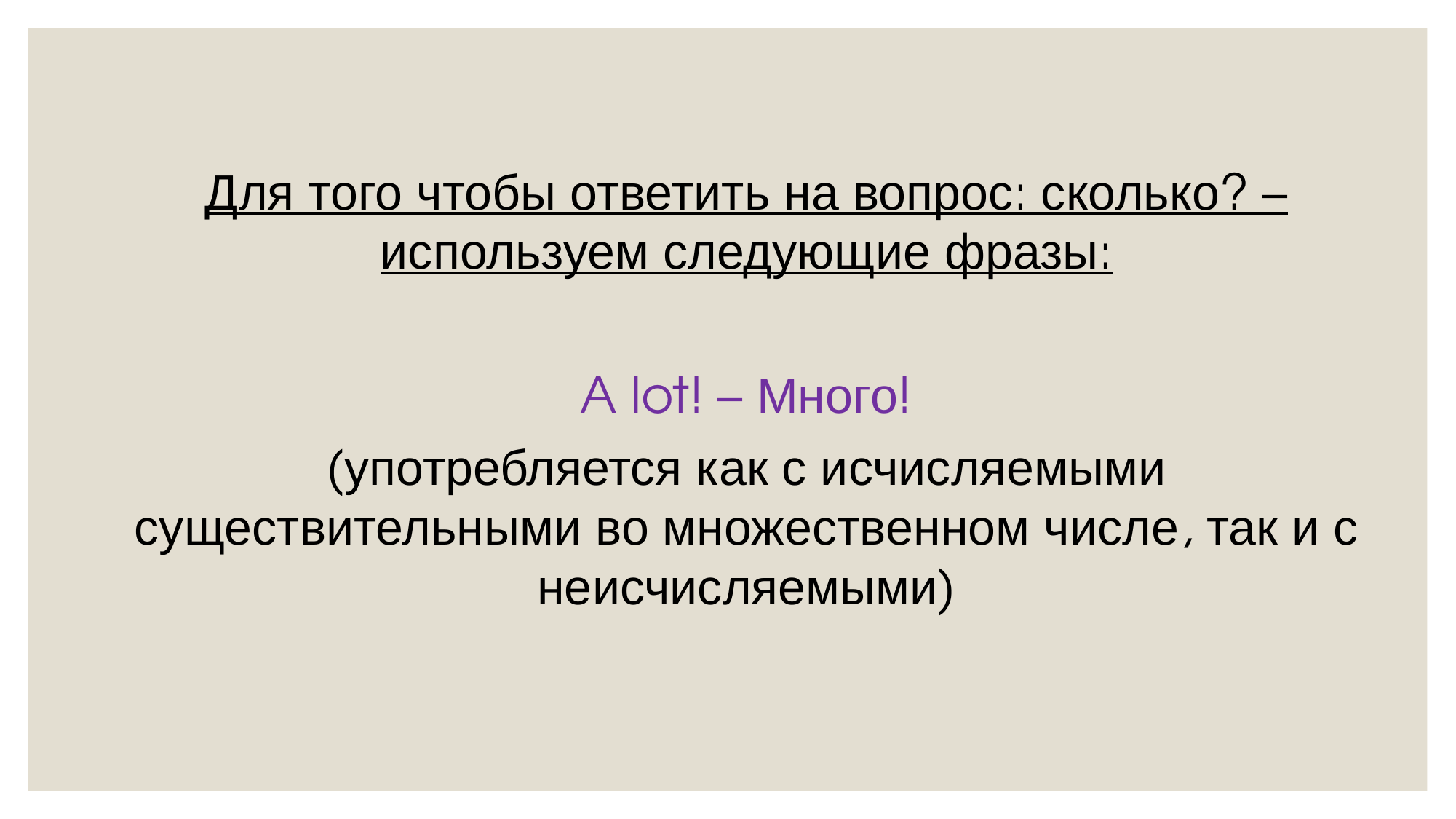

Для того чтобы ответить на вопрос: сколько? – используем следующие фразы:

A lot! – Много!
(употребляется как с исчисляемыми существительными во множественном числе, так и с неисчисляемыми)